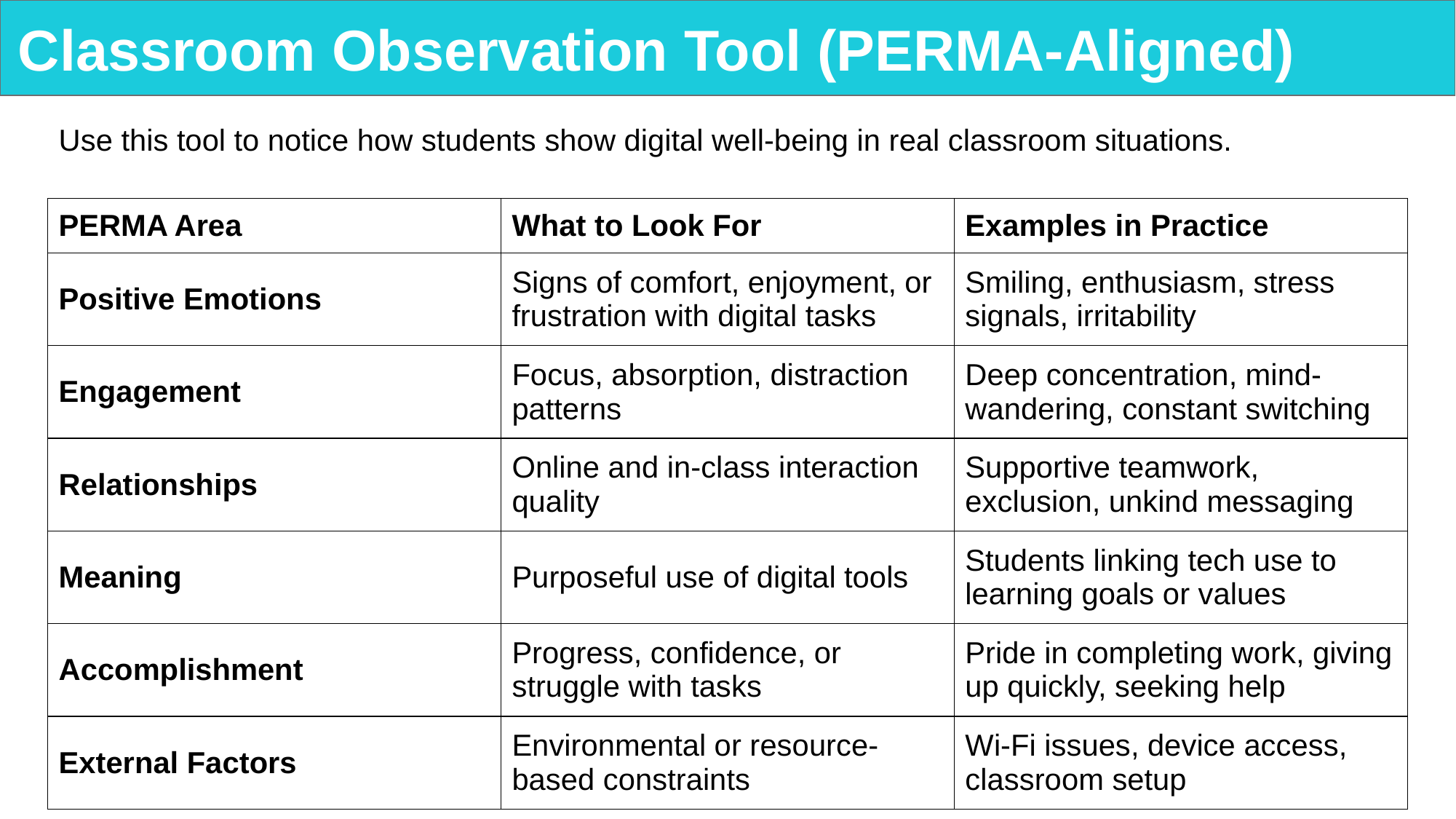

# Classroom Observation Tool (PERMA-Aligned)
Use this tool to notice how students show digital well-being in real classroom situations.
| PERMA Area | What to Look For | Examples in Practice |
| --- | --- | --- |
| Positive Emotions | Signs of comfort, enjoyment, or frustration with digital tasks | Smiling, enthusiasm, stress signals, irritability |
| Engagement | Focus, absorption, distraction patterns | Deep concentration, mind-wandering, constant switching |
| Relationships | Online and in-class interaction quality | Supportive teamwork, exclusion, unkind messaging |
| Meaning | Purposeful use of digital tools | Students linking tech use to learning goals or values |
| Accomplishment | Progress, confidence, or struggle with tasks | Pride in completing work, giving up quickly, seeking help |
| External Factors | Environmental or resource-based constraints | Wi-Fi issues, device access, classroom setup |